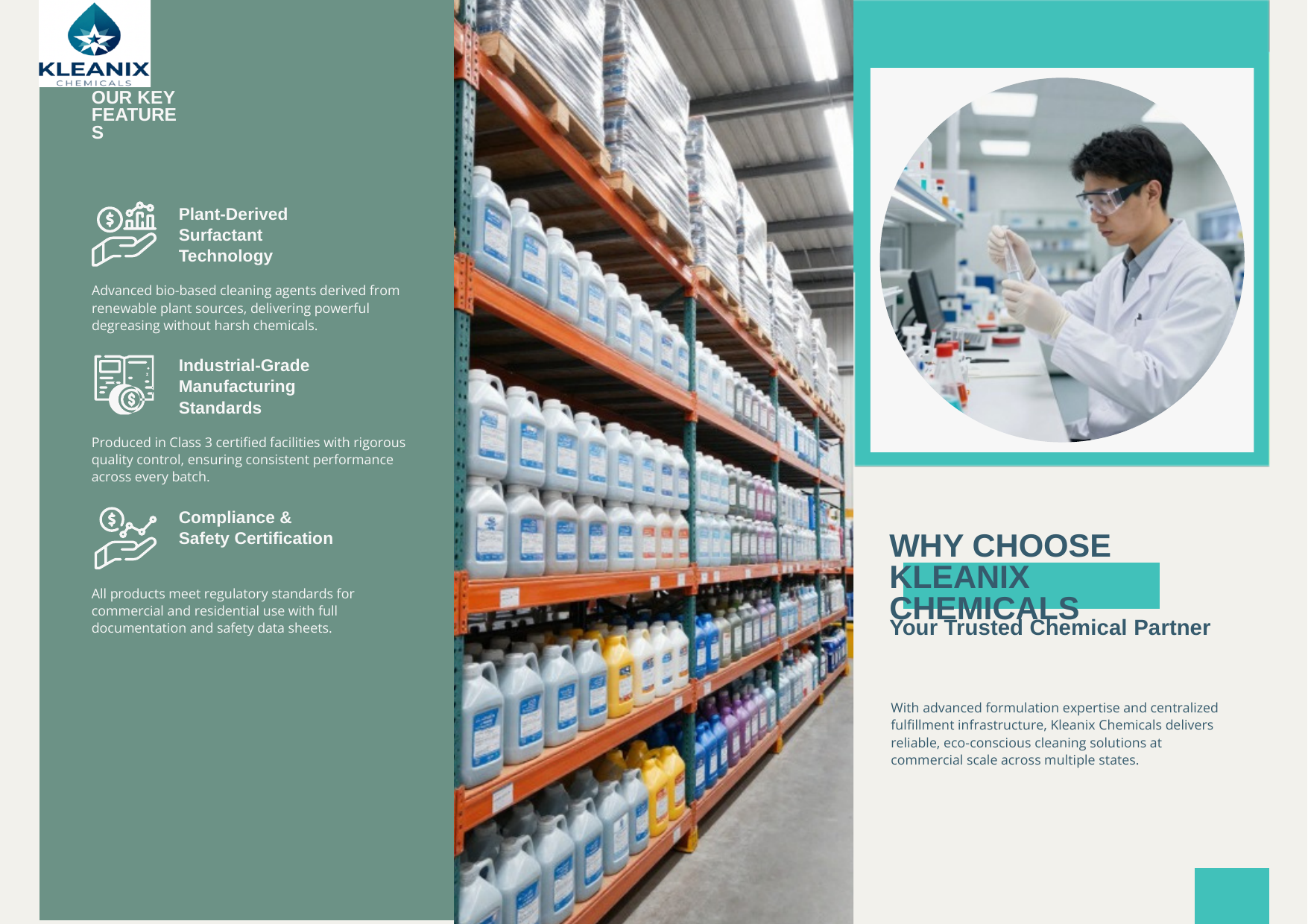

OUR KEY FEATURES

Plant-Derived Surfactant Technology
Advanced bio-based cleaning agents derived from renewable plant sources, delivering powerful degreasing without harsh chemicals.
Industrial-Grade Manufacturing Standards

Produced in Class 3 certified facilities with rigorous quality control, ensuring consistent performance across every batch.

Compliance & Safety Certification
WHY CHOOSE KLEANIX CHEMICALS

All products meet regulatory standards for commercial and residential use with full documentation and safety data sheets.
Your Trusted Chemical Partner

With advanced formulation expertise and centralized
fulfillment infrastructure, Kleanix Chemicals delivers
reliable, eco-conscious cleaning solutions at
commercial scale across multiple states.